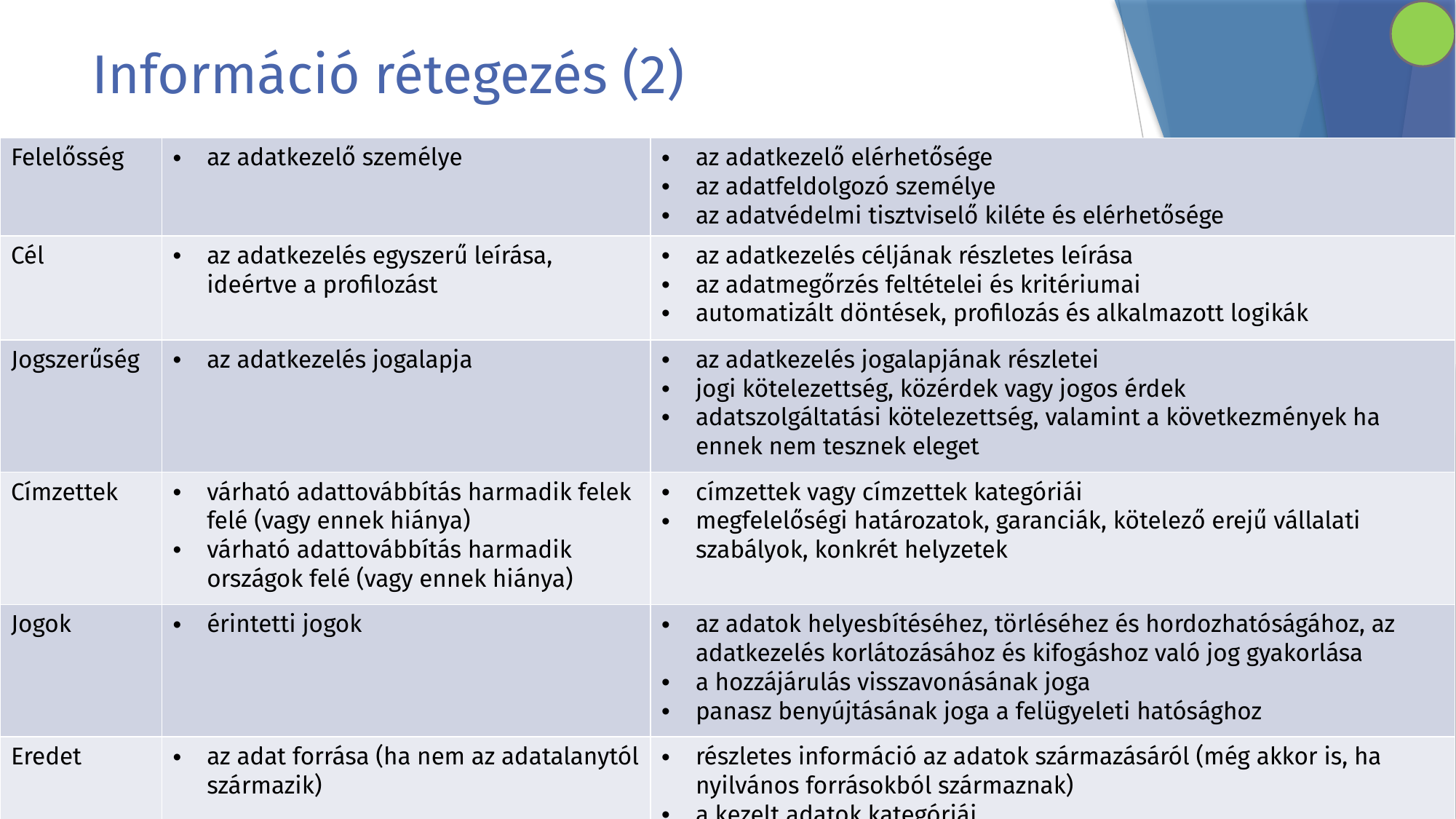

# Információ rétegezés (2)
| Felelősség | az adatkezelő személye | az adatkezelő elérhetősége az adatfeldolgozó személye az adatvédelmi tisztviselő kiléte és elérhetősége |
| --- | --- | --- |
| Cél | az adatkezelés egyszerű leírása, ideértve a profilozást | az adatkezelés céljának részletes leírása az adatmegőrzés feltételei és kritériumai automatizált döntések, profilozás és alkalmazott logikák |
| Jogszerűség | az adatkezelés jogalapja | az adatkezelés jogalapjának részletei jogi kötelezettség, közérdek vagy jogos érdek adatszolgáltatási kötelezettség, valamint a következmények ha ennek nem tesznek eleget |
| Címzettek | várható adattovábbítás harmadik felek felé (vagy ennek hiánya) várható adattovábbítás harmadik országok felé (vagy ennek hiánya) | címzettek vagy címzettek kategóriái megfelelőségi határozatok, garanciák, kötelező erejű vállalati szabályok, konkrét helyzetek |
| Jogok | érintetti jogok | az adatok helyesbítéséhez, törléséhez és hordozhatóságához, az adatkezelés korlátozásához és kifogáshoz való jog gyakorlása a hozzájárulás visszavonásának joga panasz benyújtásának joga a felügyeleti hatósághoz |
| Eredet | az adat forrása (ha nem az adatalanytól származik) | részletes információ az adatok származásáról (még akkor is, ha nyilvános forrásokból származnak) a kezelt adatok kategóriái |